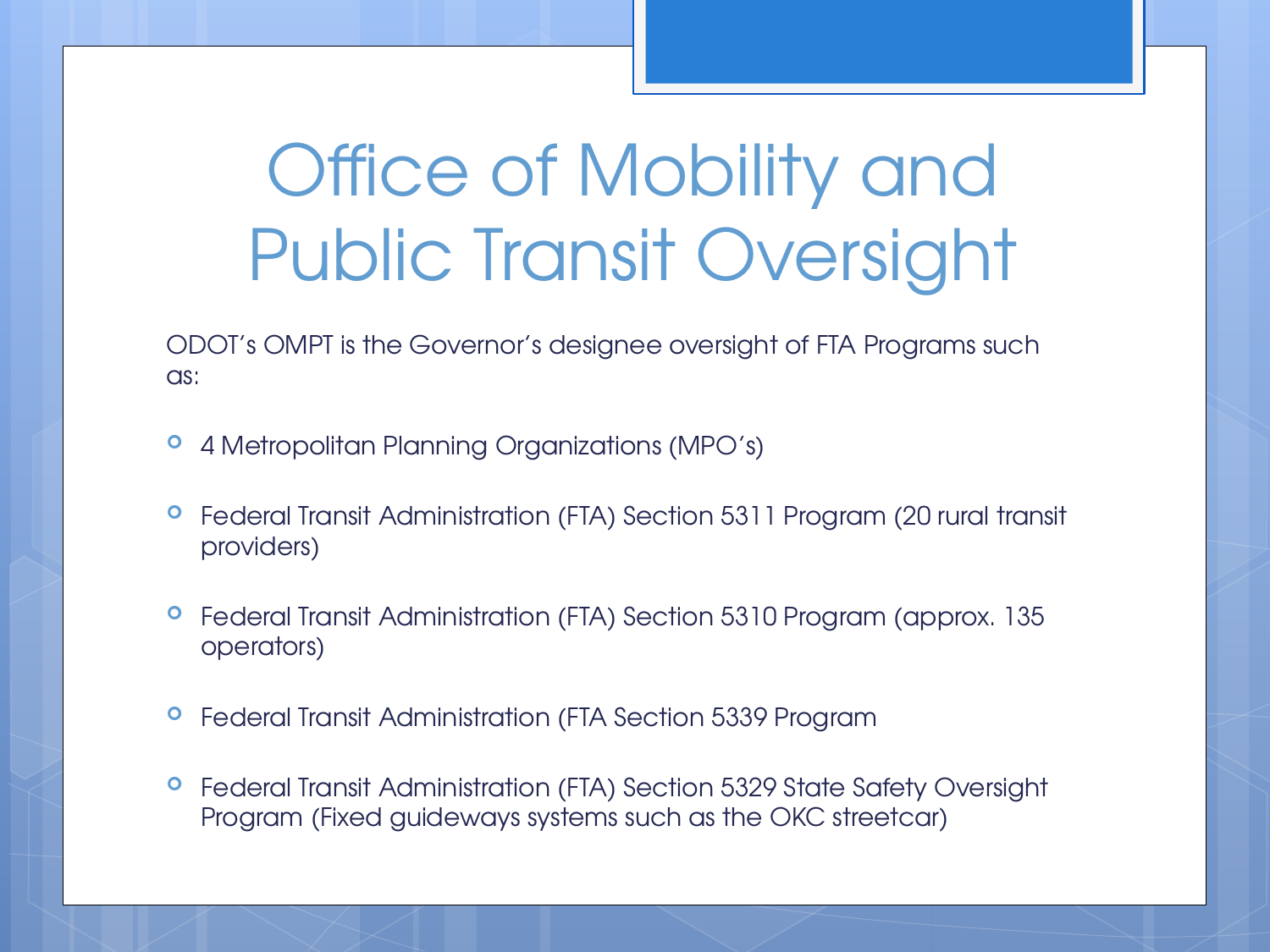

# Office of Mobility and Public Transit Oversight
ODOT’s OMPT is the Governor’s designee oversight of FTA Programs such as:

4 Metropolitan Planning Organizations (MPO’s)

Federal Transit Administration (FTA) Section 5311 Program (20 rural transit providers)

Federal Transit Administration (FTA) Section 5310 Program (approx. 135 operators)

Federal Transit Administration (FTA Section 5339 Program

Federal Transit Administration (FTA) Section 5329 State Safety Oversight Program (Fixed guideways systems such as the OKC streetcar)